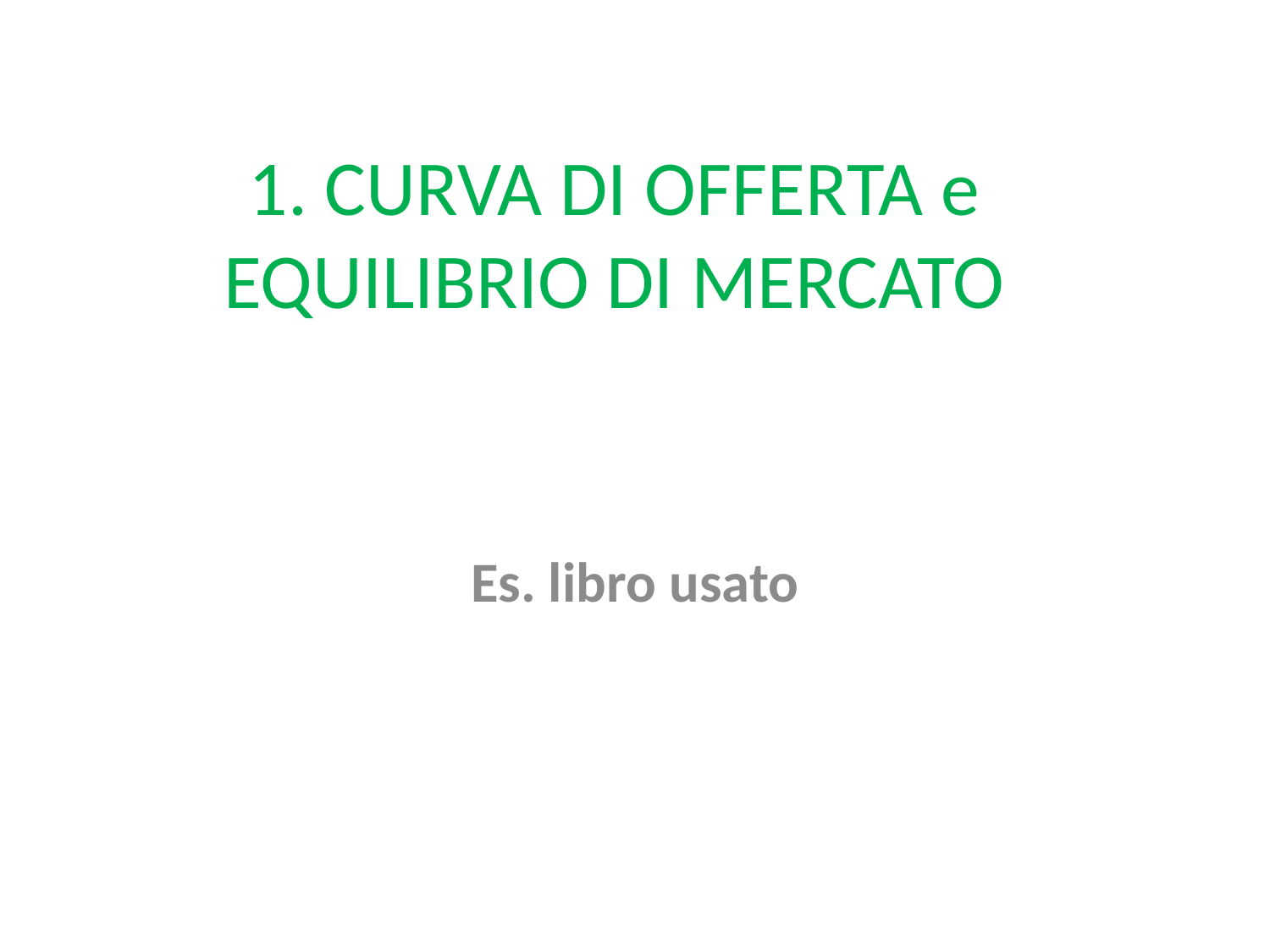

# 1. CURVA DI OFFERTA e EQUILIBRIO DI MERCATO
Es. libro usato